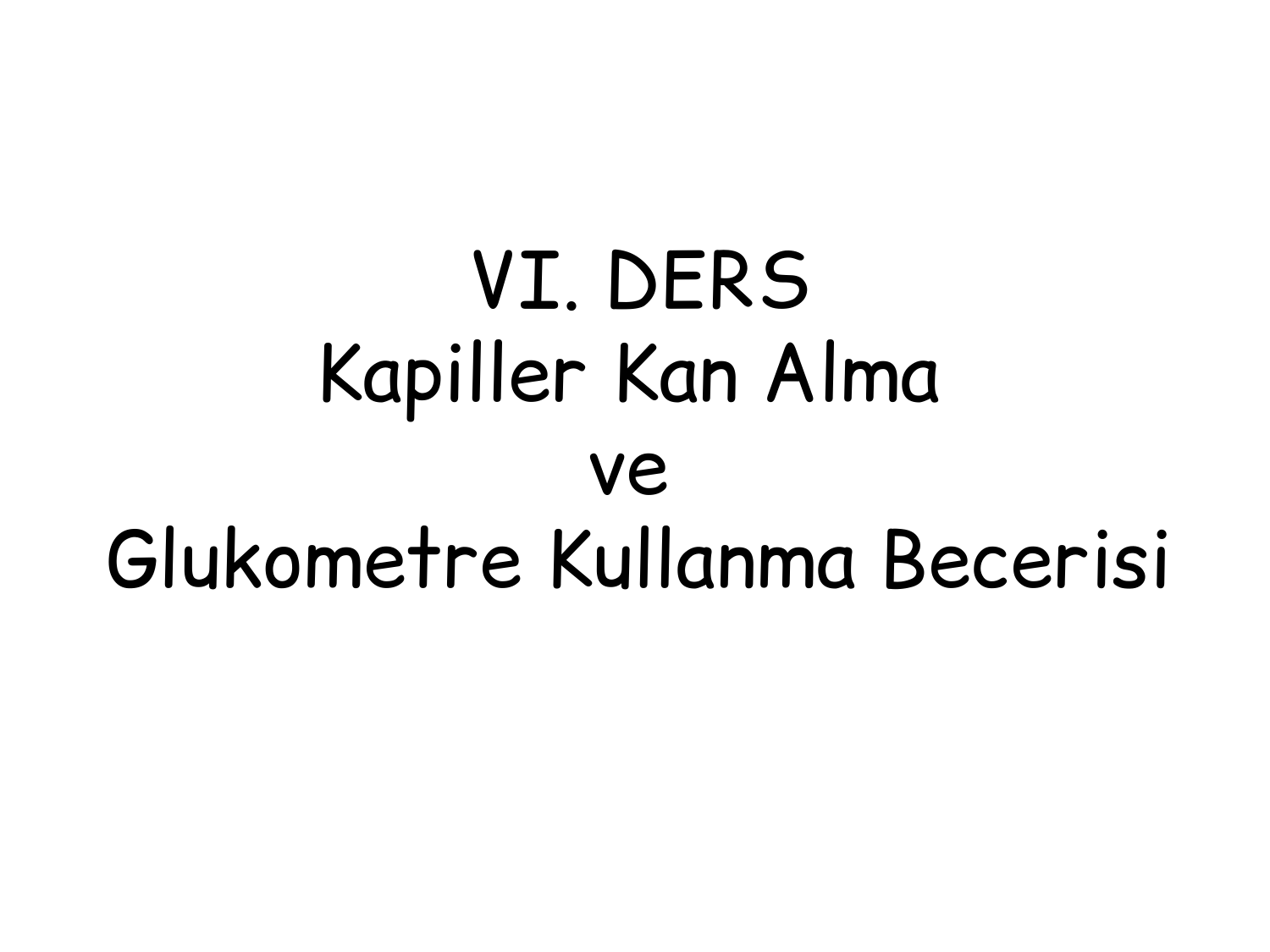

# VI. DERS Kapiller Kan Alma ve Glukometre Kullanma Becerisi